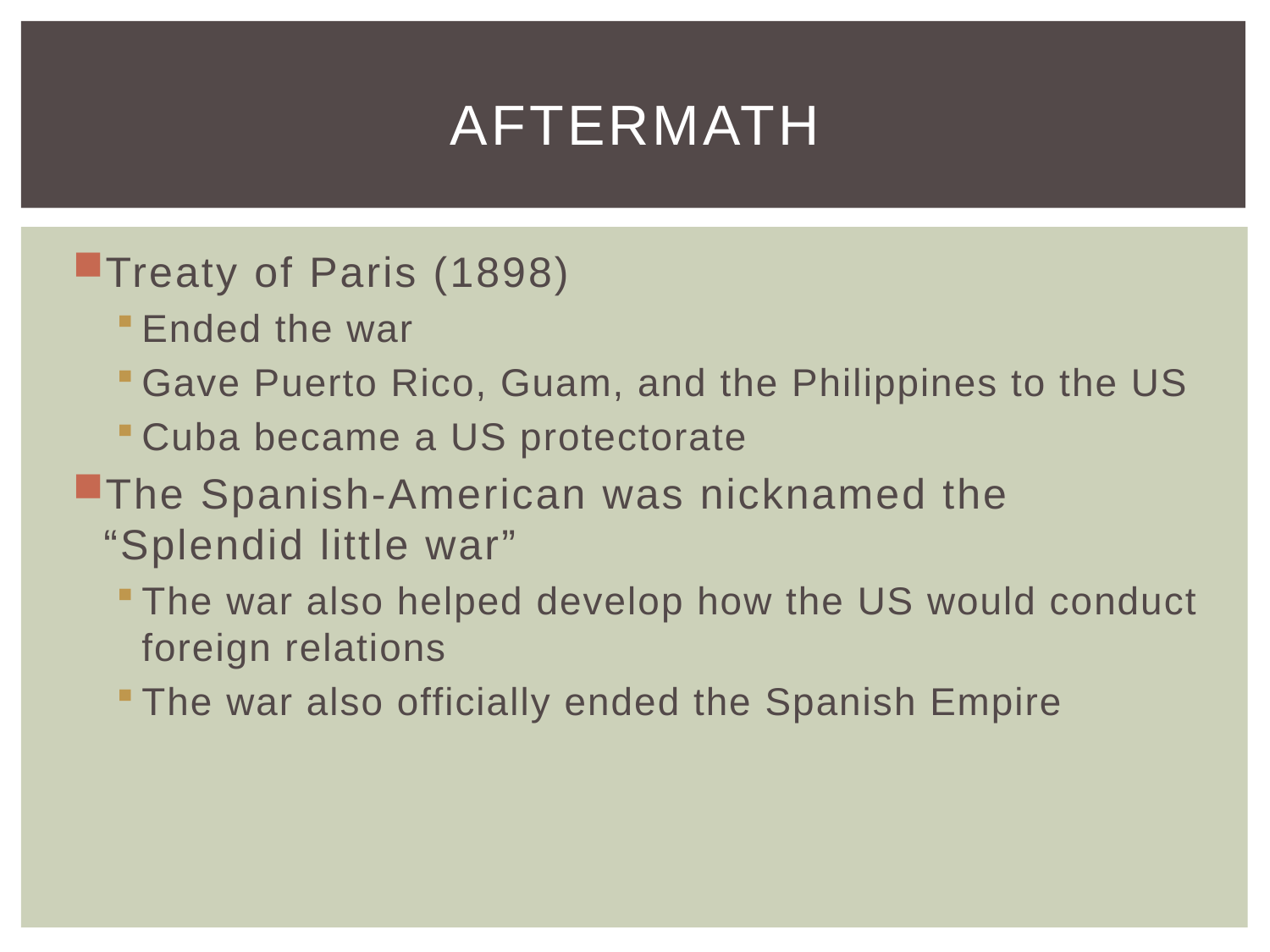

# Aftermath
Treaty of Paris (1898)
Ended the war
Gave Puerto Rico, Guam, and the Philippines to the US
Cuba became a US protectorate
The Spanish-American was nicknamed the “Splendid little war”
The war also helped develop how the US would conduct foreign relations
The war also officially ended the Spanish Empire